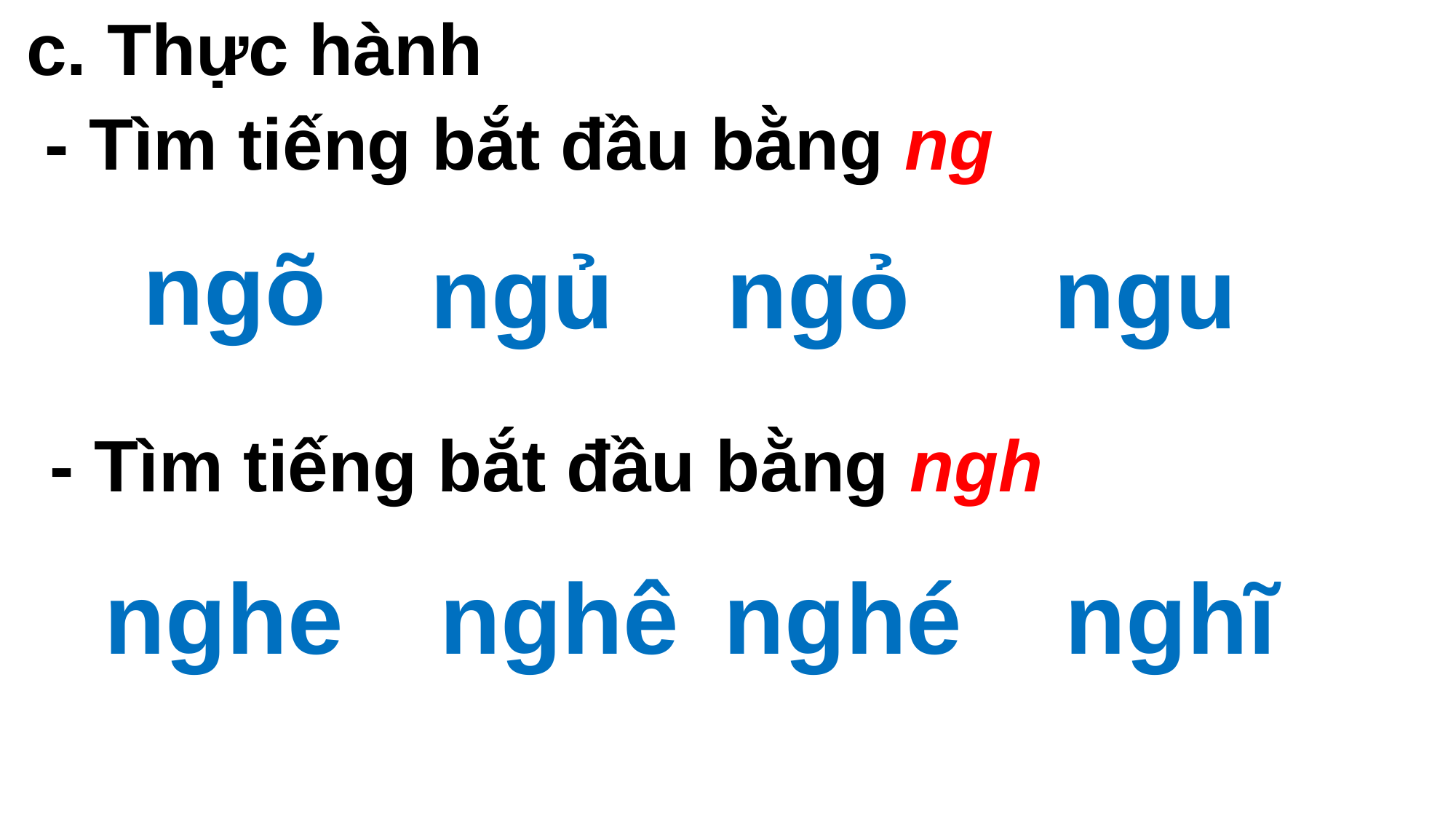

c. Thực hành
- Tìm tiếng bắt đầu bằng ng
ngõ
ngủ
ngỏ
ngu
- Tìm tiếng bắt đầu bằng ngh
nghe
nghê
nghé
nghĩ